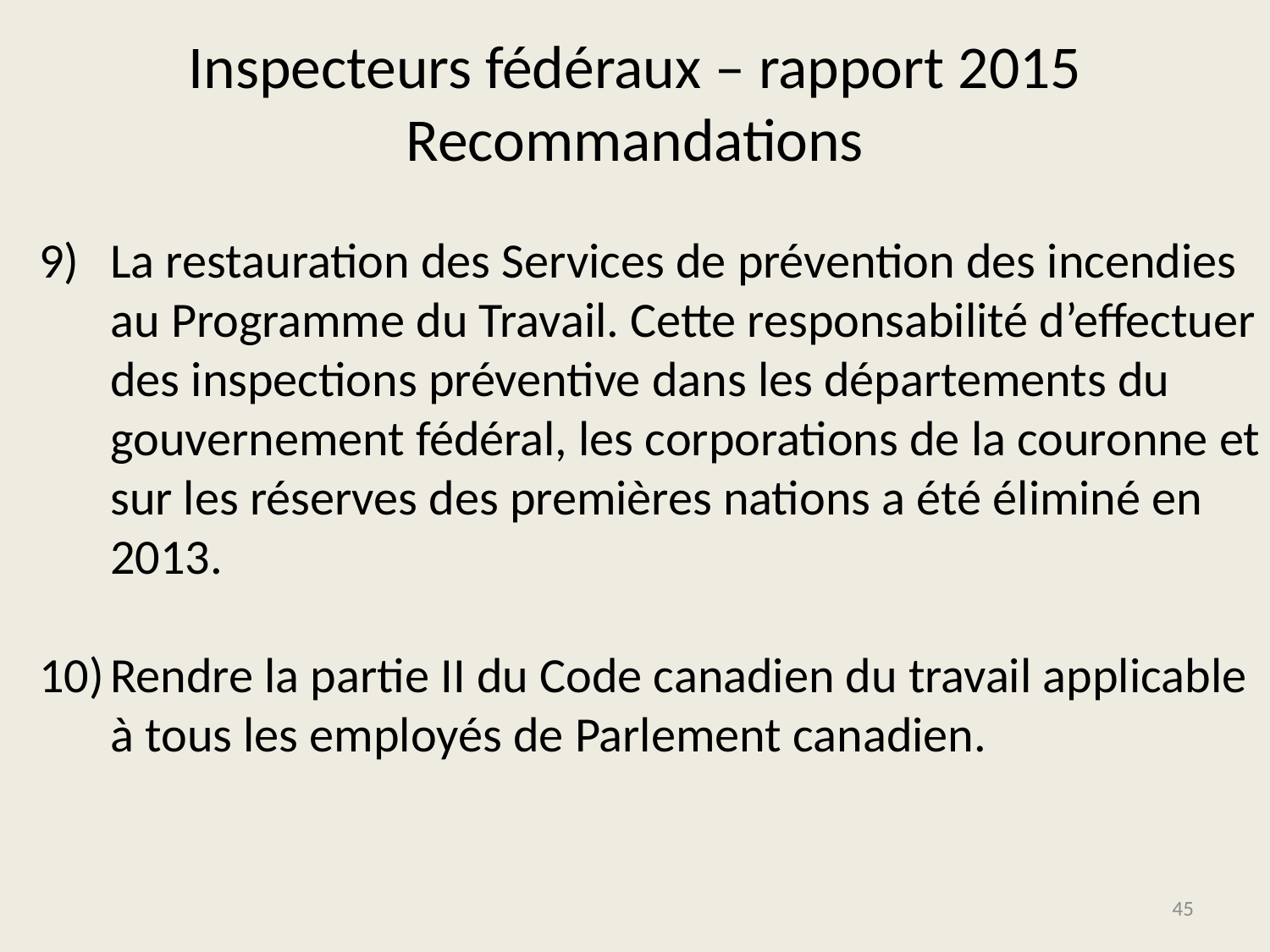

# Inspecteurs fédéraux – rapport 2015 Recommandations
La restauration des Services de prévention des incendies au Programme du Travail. Cette responsabilité d’effectuer des inspections préventive dans les départements du gouvernement fédéral, les corporations de la couronne et sur les réserves des premières nations a été éliminé en 2013.

Rendre la partie II du Code canadien du travail applicable à tous les employés de Parlement canadien.
45